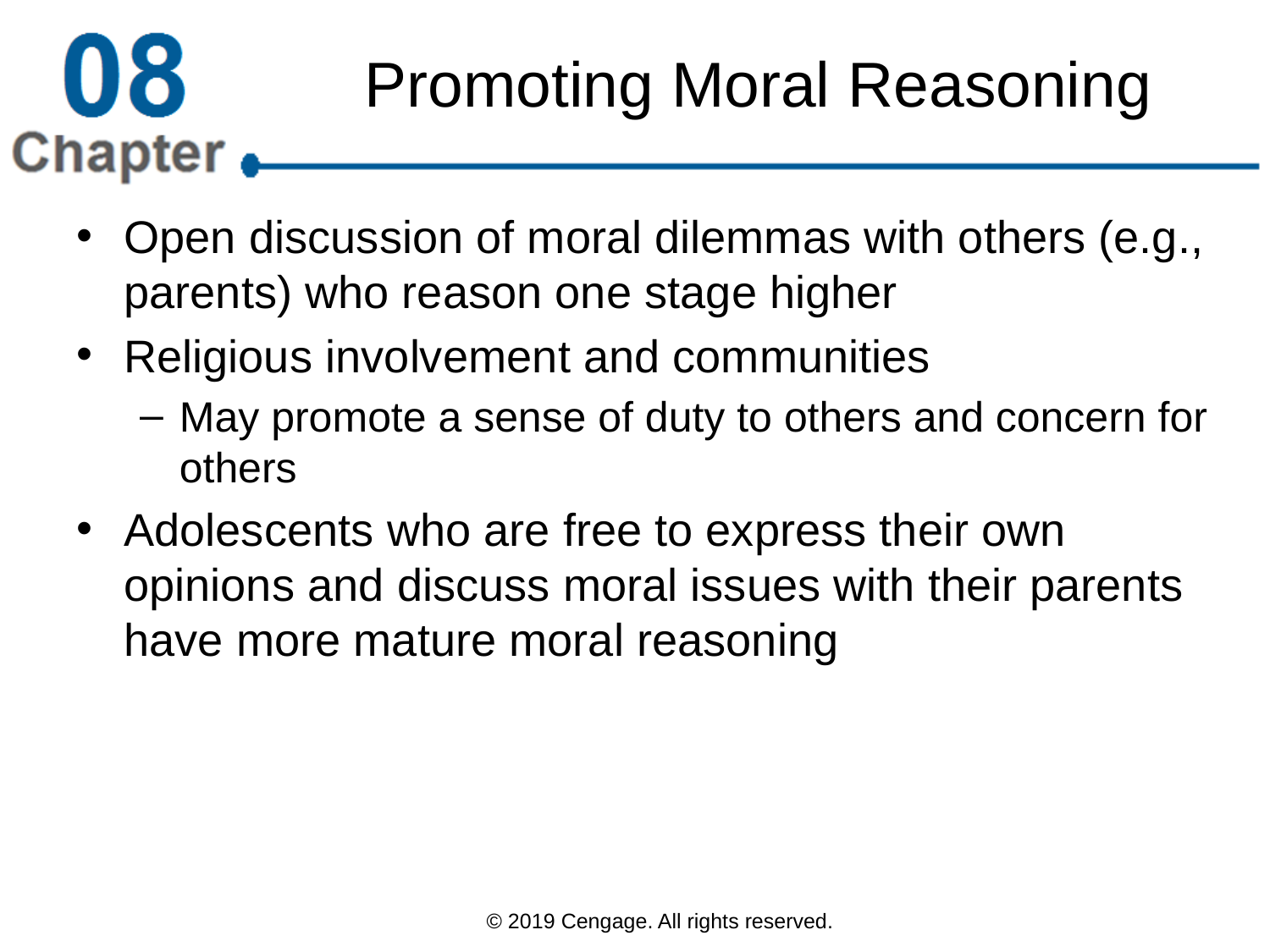

# Promoting Moral Reasoning
Open discussion of moral dilemmas with others (e.g., parents) who reason one stage higher
Religious involvement and communities
May promote a sense of duty to others and concern for others
Adolescents who are free to express their own opinions and discuss moral issues with their parents have more mature moral reasoning